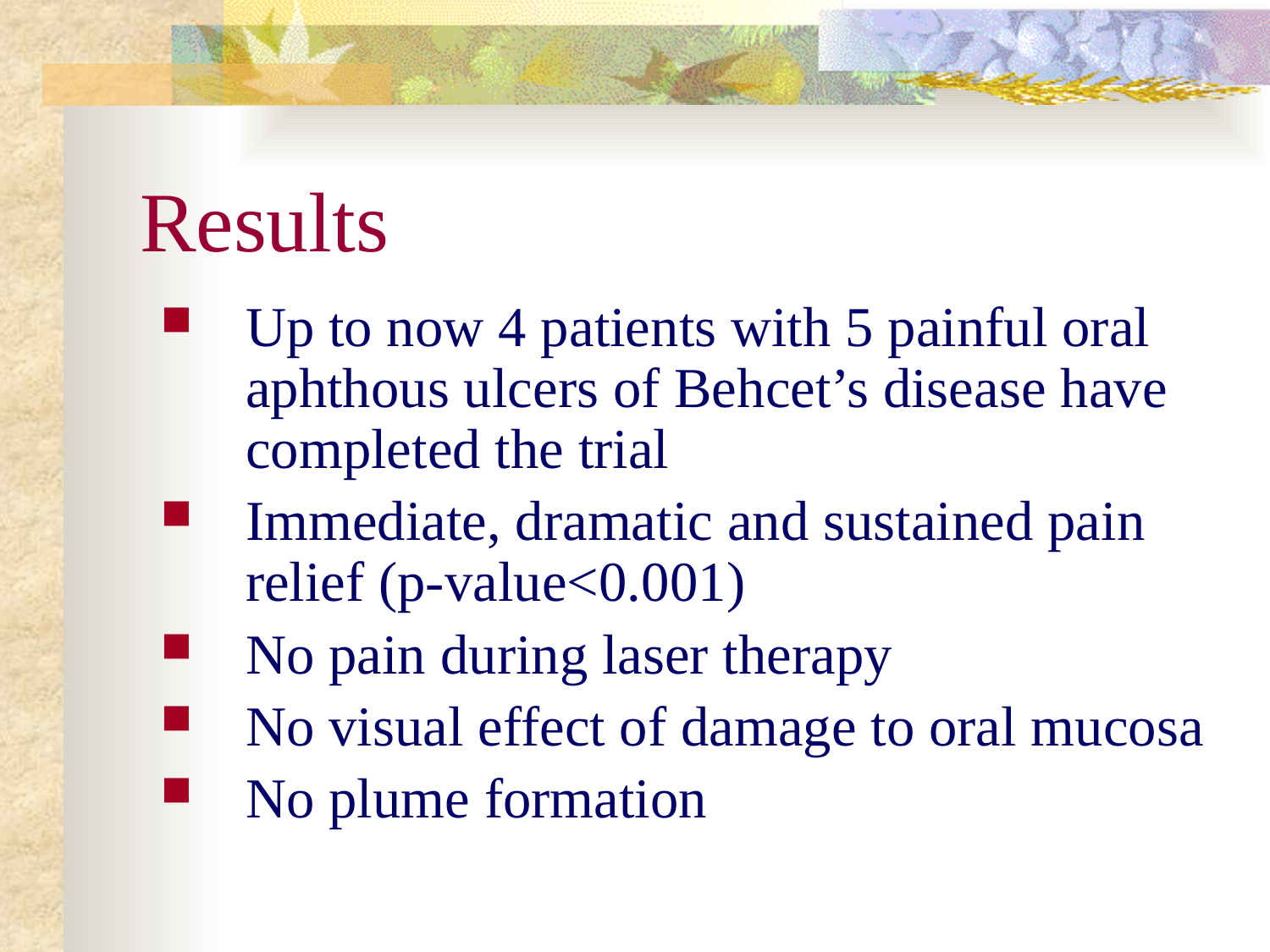

# Results
Up to now 4 patients with 5 painful oral aphthous ulcers of Behcet’s disease have completed the trial
Immediate, dramatic and sustained pain relief (p-value<0.001)
No pain during laser therapy
No visual effect of damage to oral mucosa
No plume formation